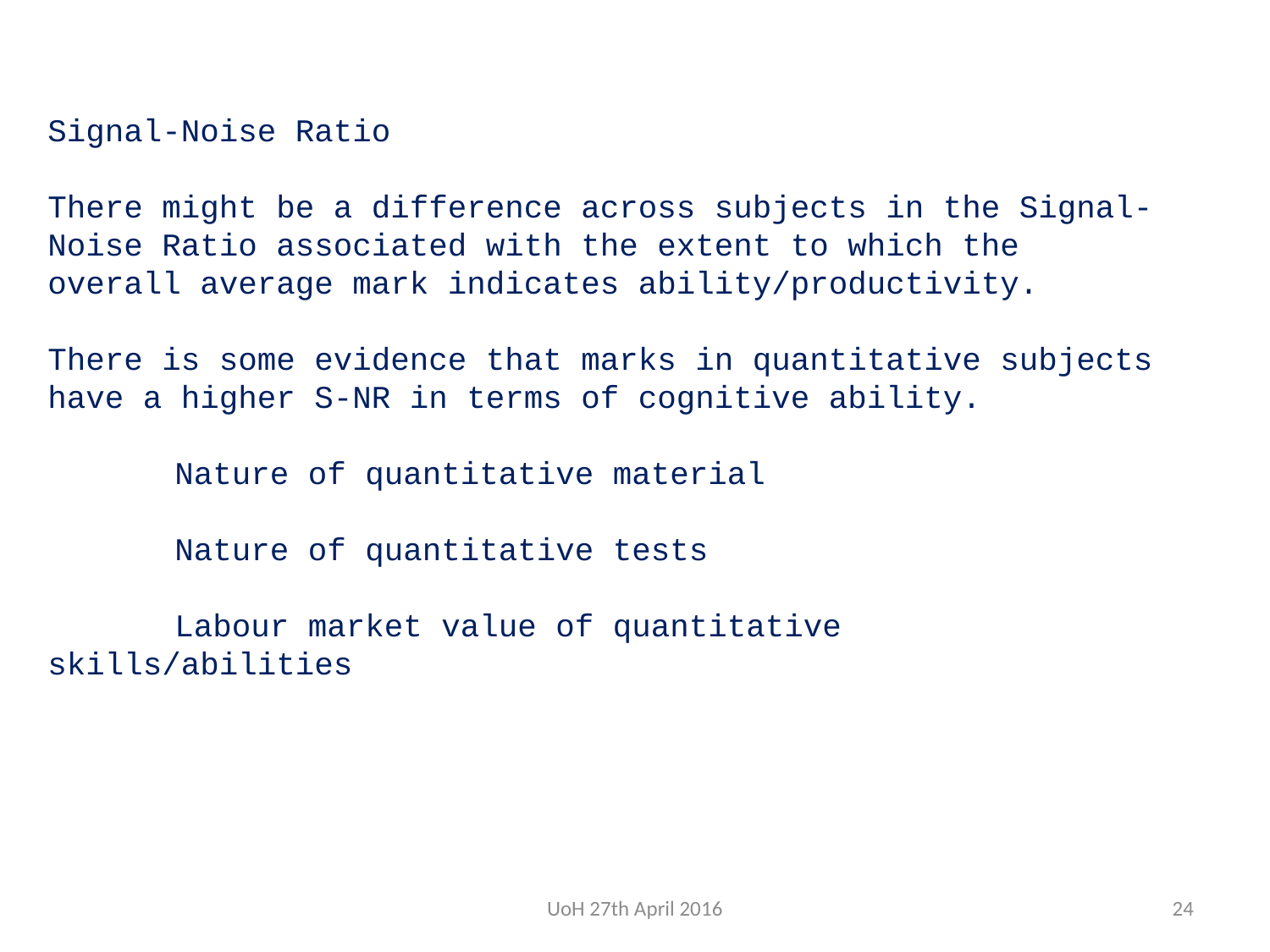

# Signal-Noise Ratio There might be a difference across subjects in the Signal-Noise Ratio associated with the extent to which the overall average mark indicates ability/productivity. There is some evidence that marks in quantitative subjects have a higher S-NR in terms of cognitive ability. Nature of quantitative material Nature of quantitative tests Labour market value of quantitative skills/abilities
UoH 27th April 2016
24